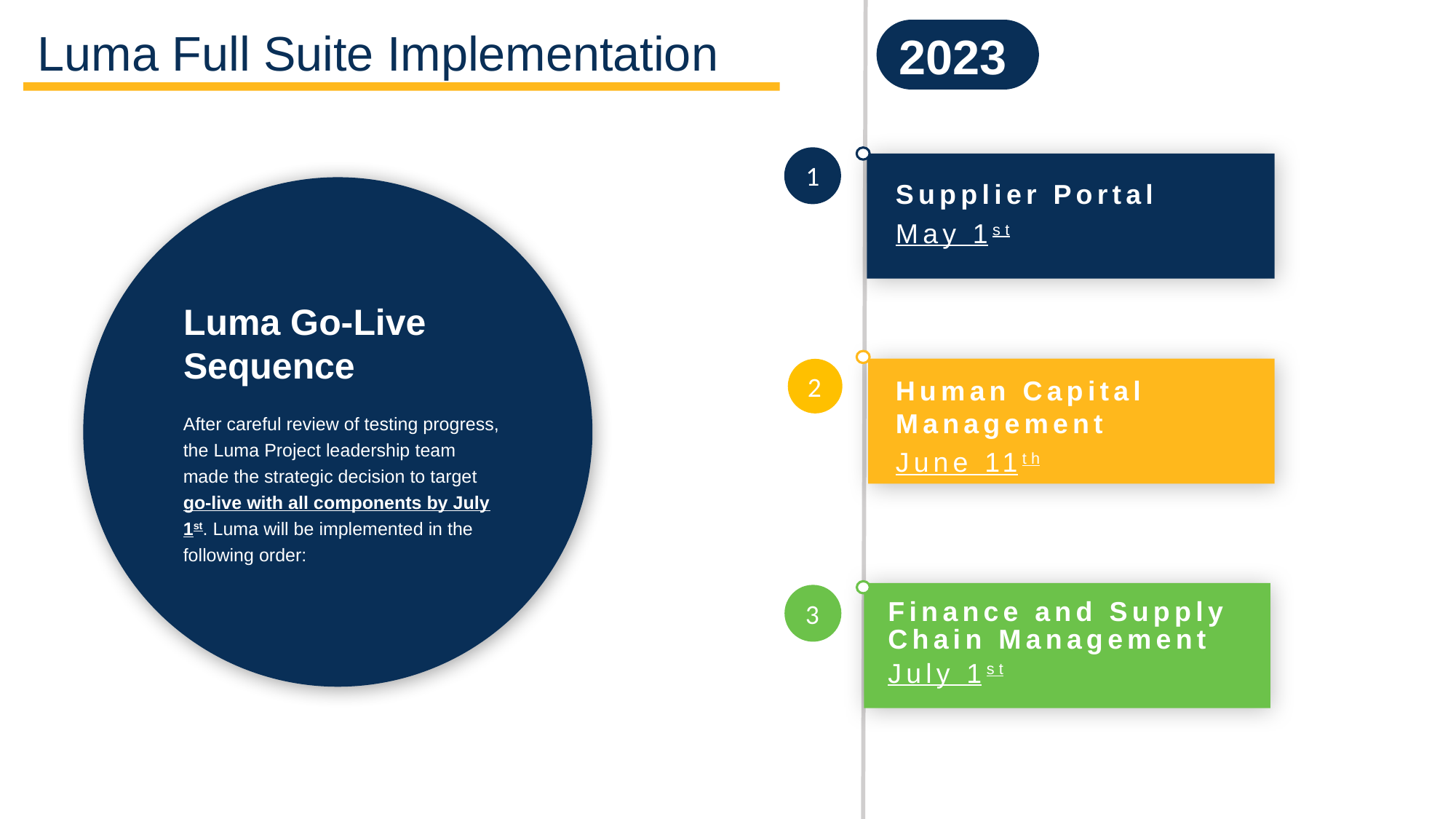

Luma Full Suite Implementation

2023

1

Supplier Portal
May 1st
Luma Go-Live Sequence

2
Human Capital Management
June 11th

After careful review of testing progress, the Luma Project leadership team made the strategic decision to target go-live with all components by July 1st. Luma will be implemented in the following order:

3

Finance and Supply Chain Management
July 1st